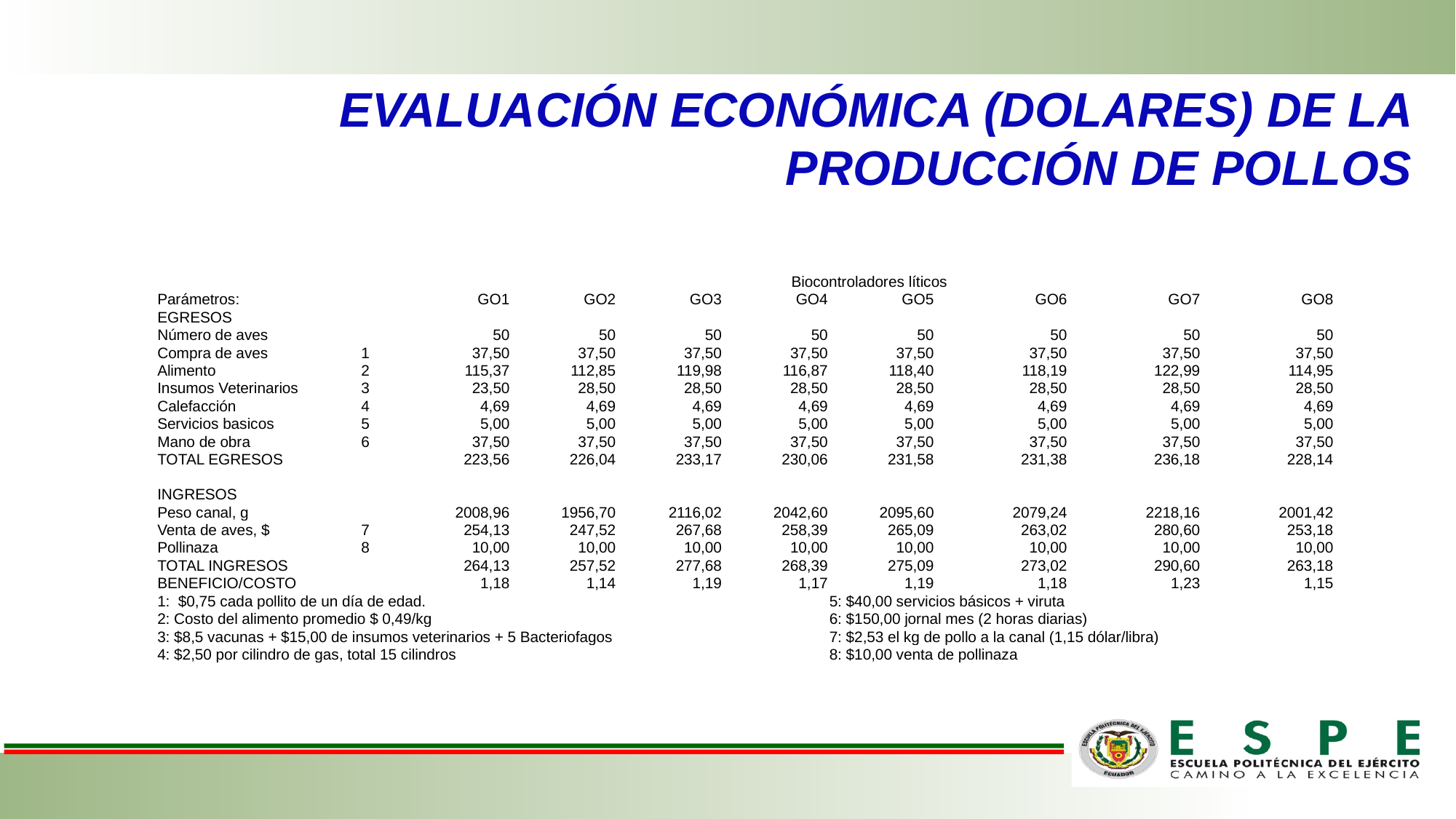

# EVALUACIÓN ECONÓMICA (DOLARES) DE LA PRODUCCIÓN DE POLLOS
|  |  |  |  |  |  |  |  |  |  |
| --- | --- | --- | --- | --- | --- | --- | --- | --- | --- |
|  |  |  |  |  |  |  |  |  |  |
|  |  |  |  |  |  |  |  |  |  |
|  |  | Biocontroladores líticos |  |  |  |  |  |  |  |
| Parámetros: |  | GO1 | GO2 | GO3 | GO4 | GO5 | GO6 | GO7 | GO8 |
| EGRESOS |  |  |  |  |  |  |  |  |  |
| Número de aves |  | 50 | 50 | 50 | 50 | 50 | 50 | 50 | 50 |
| Compra de aves | 1 | 37,50 | 37,50 | 37,50 | 37,50 | 37,50 | 37,50 | 37,50 | 37,50 |
| Alimento | 2 | 115,37 | 112,85 | 119,98 | 116,87 | 118,40 | 118,19 | 122,99 | 114,95 |
| Insumos Veterinarios | 3 | 23,50 | 28,50 | 28,50 | 28,50 | 28,50 | 28,50 | 28,50 | 28,50 |
| Calefacción | 4 | 4,69 | 4,69 | 4,69 | 4,69 | 4,69 | 4,69 | 4,69 | 4,69 |
| Servicios basicos | 5 | 5,00 | 5,00 | 5,00 | 5,00 | 5,00 | 5,00 | 5,00 | 5,00 |
| Mano de obra | 6 | 37,50 | 37,50 | 37,50 | 37,50 | 37,50 | 37,50 | 37,50 | 37,50 |
| TOTAL EGRESOS |  | 223,56 | 226,04 | 233,17 | 230,06 | 231,58 | 231,38 | 236,18 | 228,14 |
|  |  |  |  |  |  |  |  |  |  |
| INGRESOS |  |  |  |  |  |  |  |  |  |
| Peso canal, g |  | 2008,96 | 1956,70 | 2116,02 | 2042,60 | 2095,60 | 2079,24 | 2218,16 | 2001,42 |
| Venta de aves, $ | 7 | 254,13 | 247,52 | 267,68 | 258,39 | 265,09 | 263,02 | 280,60 | 253,18 |
| Pollinaza | 8 | 10,00 | 10,00 | 10,00 | 10,00 | 10,00 | 10,00 | 10,00 | 10,00 |
| TOTAL INGRESOS |  | 264,13 | 257,52 | 277,68 | 268,39 | 275,09 | 273,02 | 290,60 | 263,18 |
| BENEFICIO/COSTO |  | 1,18 | 1,14 | 1,19 | 1,17 | 1,19 | 1,18 | 1,23 | 1,15 |
| 1: $0,75 cada pollito de un día de edad. |  |  |  |  |  | 5: $40,00 servicios básicos + viruta |  |  |  |
| 2: Costo del alimento promedio $ 0,49/kg |  |  |  |  |  | 6: $150,00 jornal mes (2 horas diarias) |  |  |  |
| 3: $8,5 vacunas + $15,00 de insumos veterinarios + 5 Bacteriofagos |  |  |  |  |  | 7: $2,53 el kg de pollo a la canal (1,15 dólar/libra) |  |  |  |
| 4: $2,50 por cilindro de gas, total 15 cilindros |  |  |  |  |  | 8: $10,00 venta de pollinaza |  |  |  |